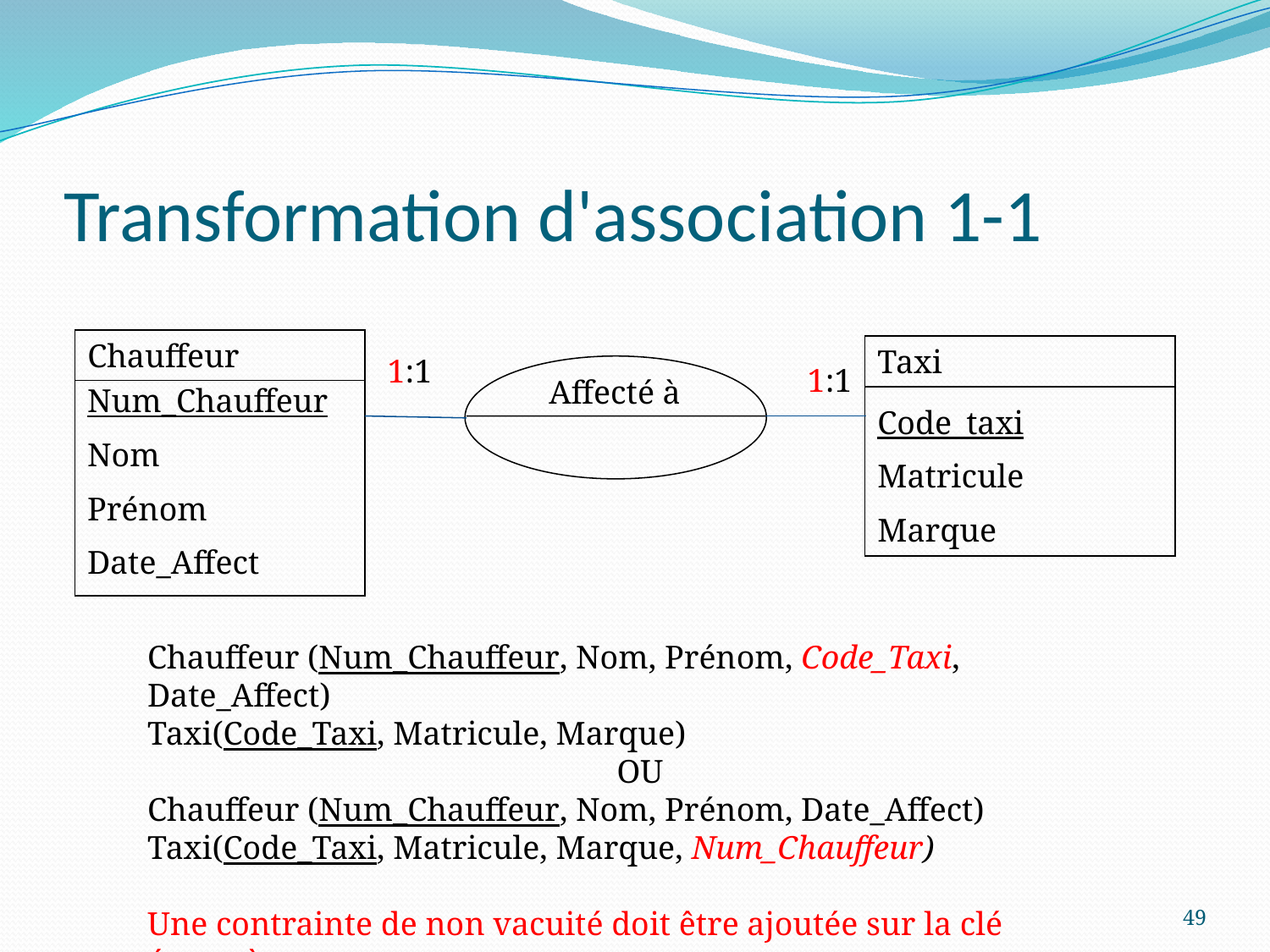

# Transformation d'association 1-1

Chauffeur
Num_Chauffeur
Nom
Prénom
Date_Affect

Taxi
Code_taxi
Matricule
Marque
1:1
1:1

Affecté à

Chauffeur (Num_Chauffeur, Nom, Prénom, Code_Taxi, Date_Affect)
Taxi(Code_Taxi, Matricule, Marque)
OU
Chauffeur (Num_Chauffeur, Nom, Prénom, Date_Affect)
Taxi(Code_Taxi, Matricule, Marque, Num_Chauffeur)

Une contrainte de non vacuité doit être ajoutée sur la clé étrangère.
49